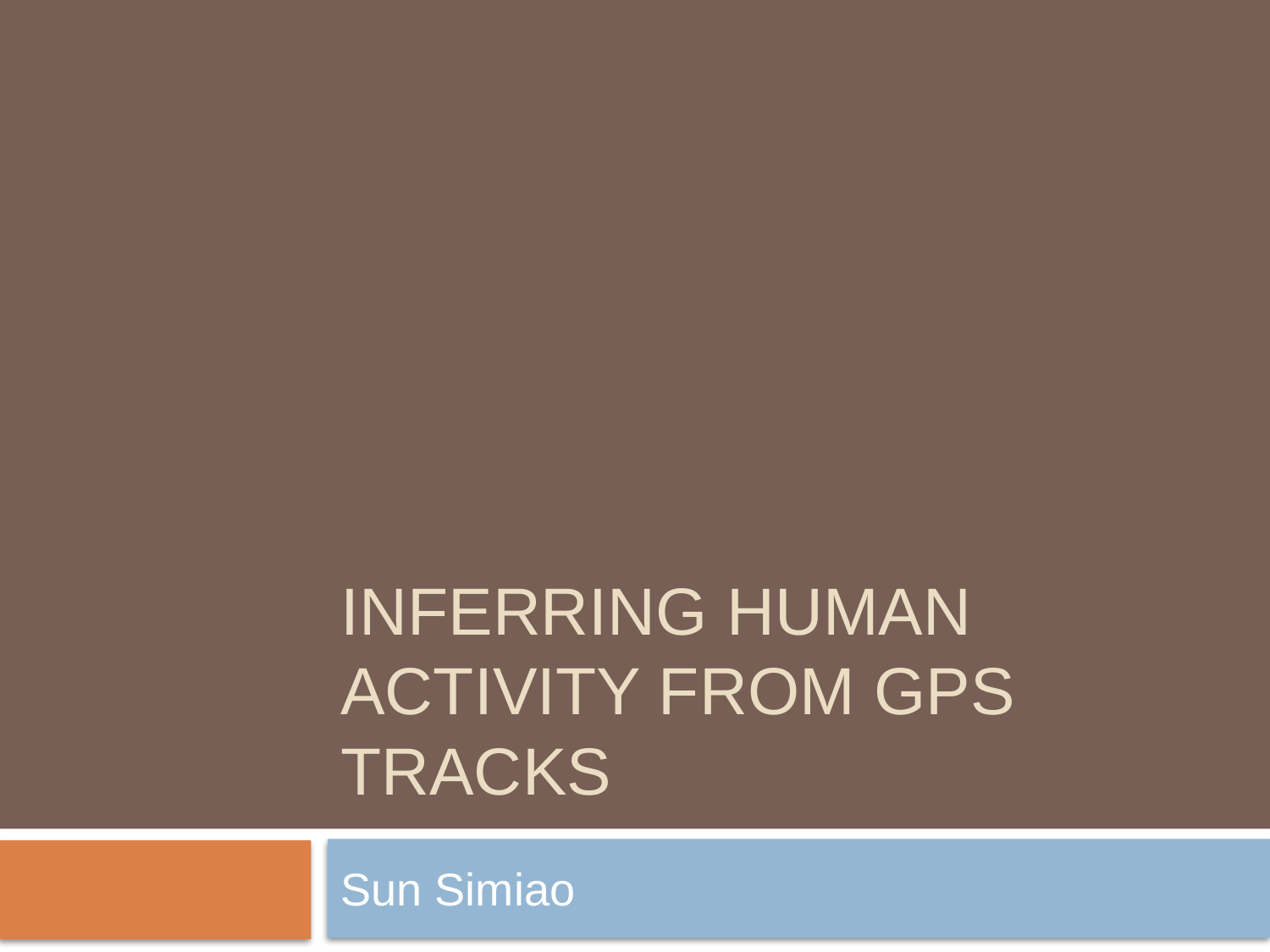

# Inferring human activity from GPS tracks
Sun Simiao